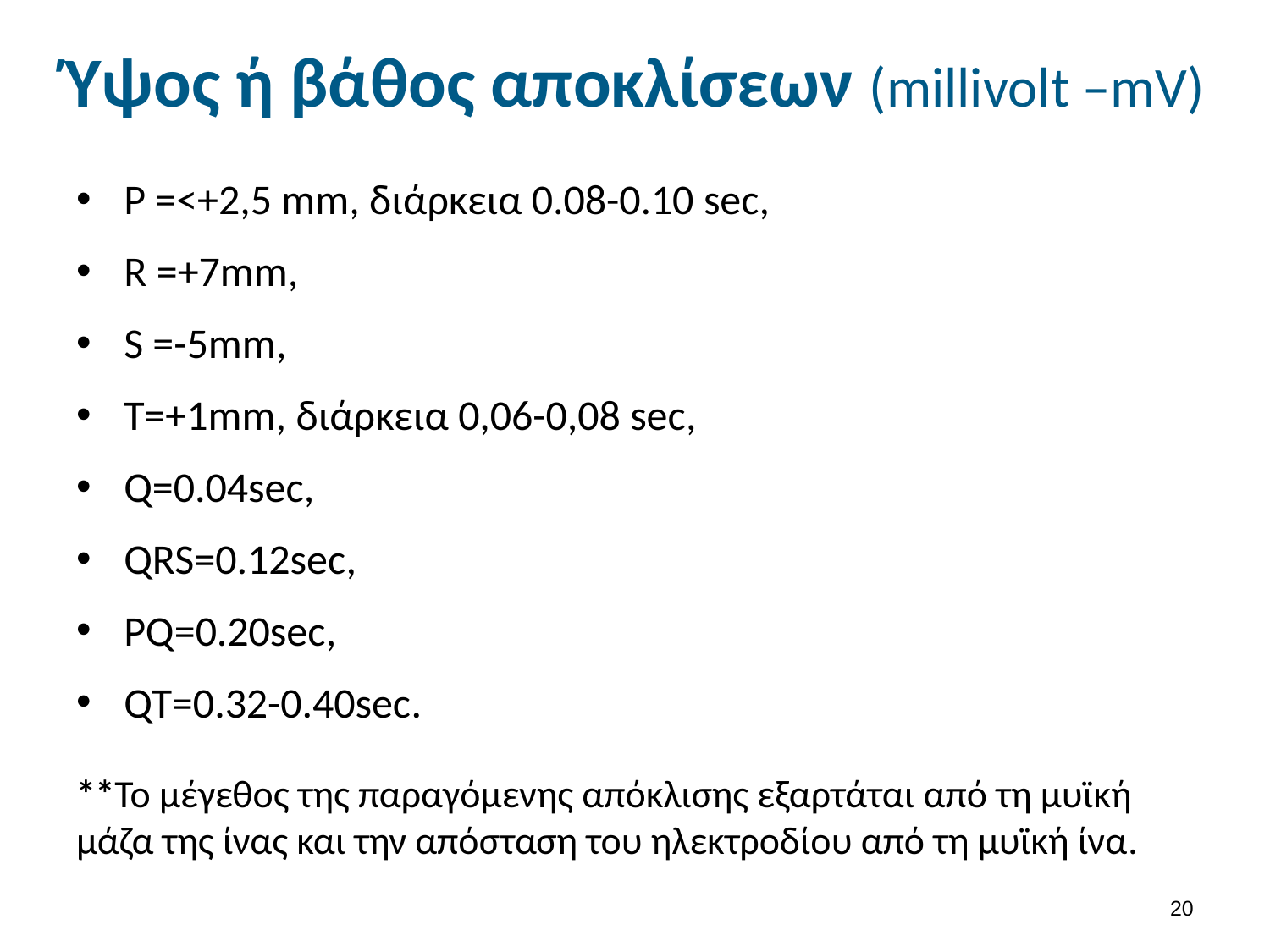

# Ύψος ή βάθος αποκλίσεων (millivolt –mV)
P =<+2,5 mm, διάρκεια 0.08-0.10 sec,
R =+7mm,
S =-5mm,
T=+1mm, διάρκεια 0,06-0,08 sec,
Q=0.04sec,
QRS=0.12sec,
PQ=0.20sec,
QT=0.32-0.40sec.
**Το μέγεθος της παραγόμενης απόκλισης εξαρτάται από τη μυϊκή μάζα της ίνας και την απόσταση του ηλεκτροδίου από τη μυϊκή ίνα.
20